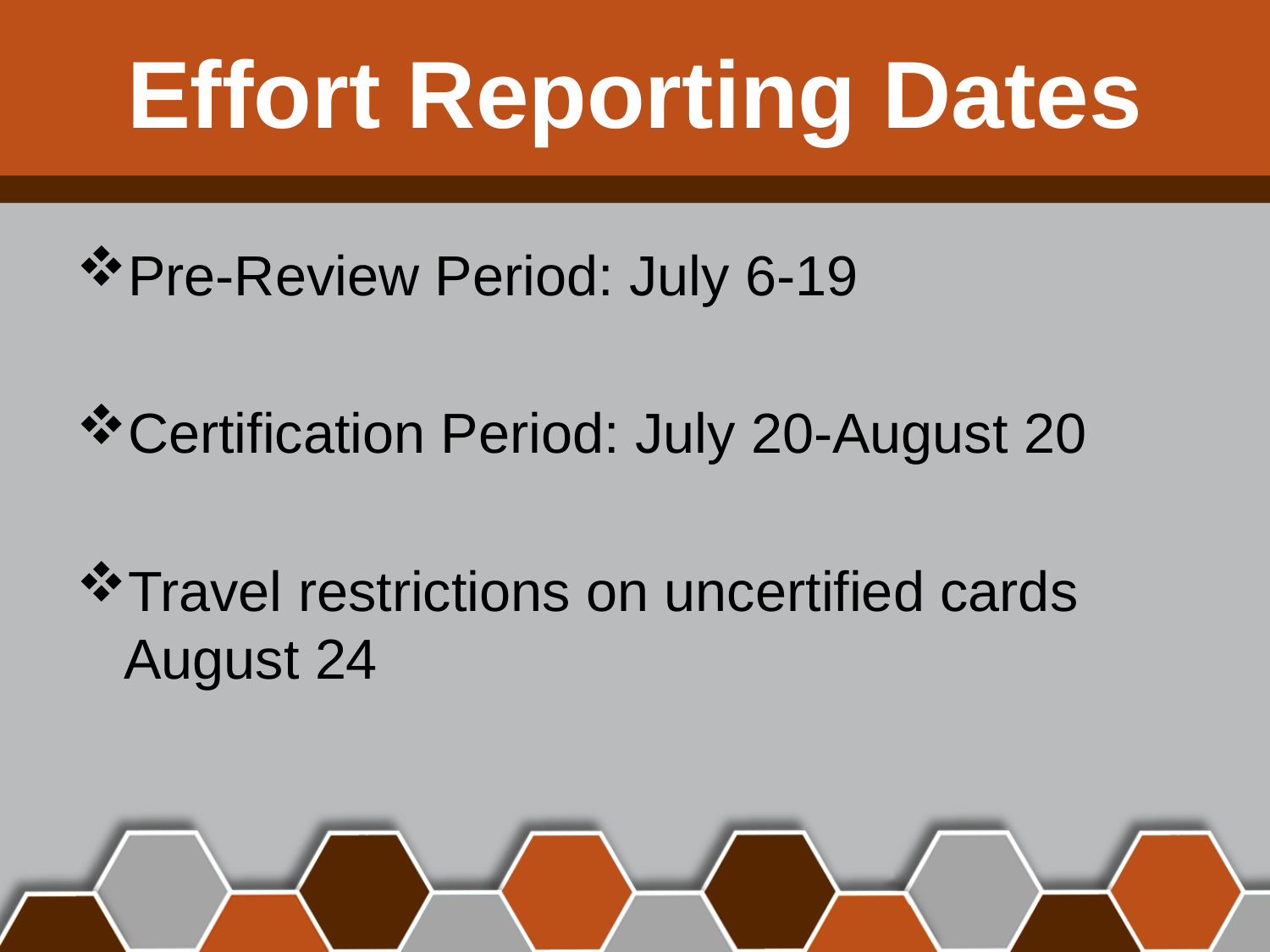

# Effort Reporting Dates
Pre-Review Period: July 6-19

Certification Period: July 20-August 20

Travel restrictions on uncertified cards August 24